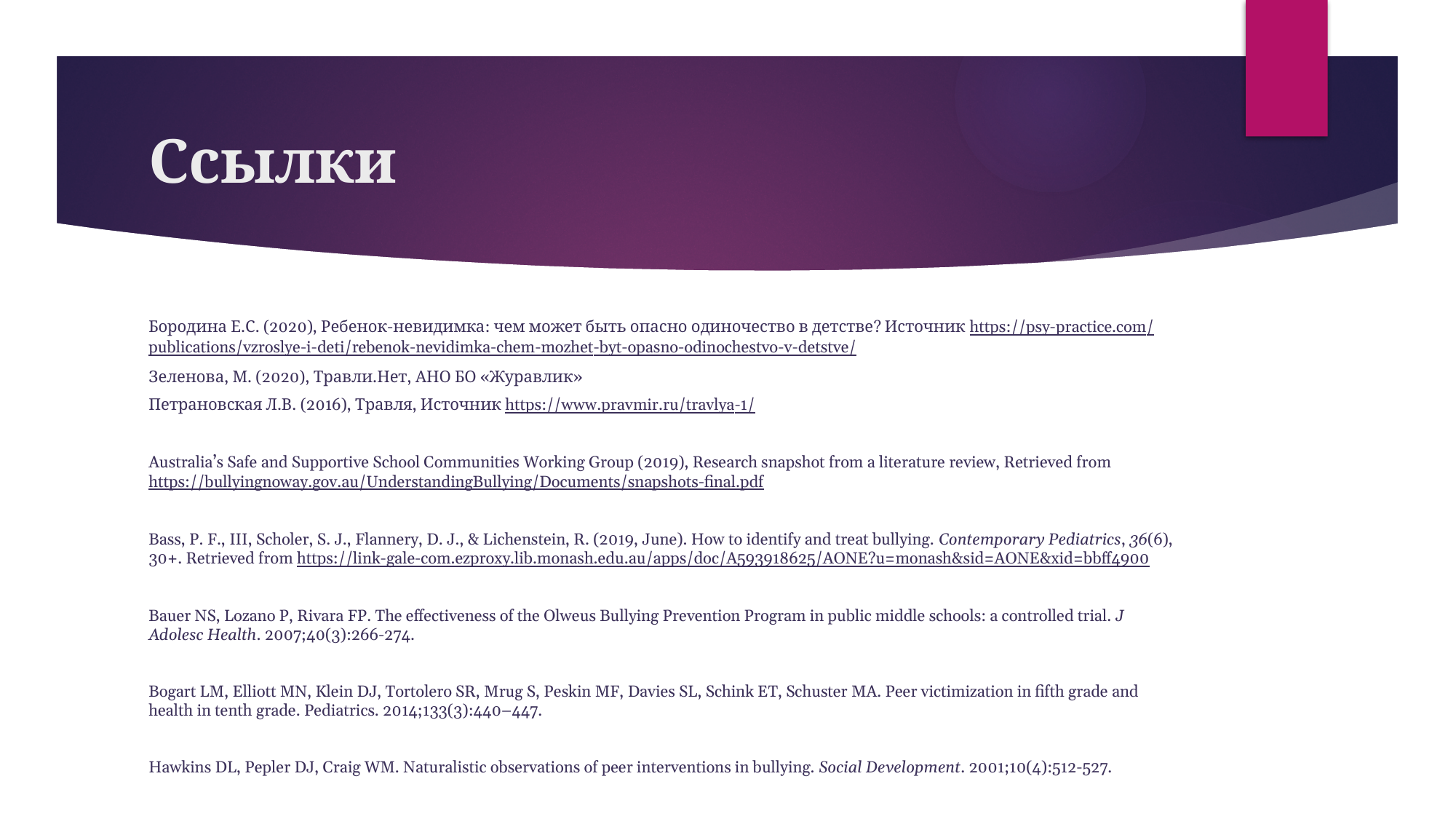

# Ссылки
Бородина Е.С. (2020), Ребенок-невидимка: чем может быть опасно одиночество в детстве? Источник https://psy-practice.com/publications/vzroslye-i-deti/rebenok-nevidimka-chem-mozhet-byt-opasno-odinochestvo-v-detstve/
Зеленова, М. (2020), Травли.Нет, АНО БО «Журавлик»
Петрановская Л.В. (2016), Травля, Источник https://www.pravmir.ru/travlya-1/

Australia’s Safe and Supportive School Communities Working Group (2019), Research snapshot from a literature review, Retrieved from https://bullyingnoway.gov.au/UnderstandingBullying/Documents/snapshots-final.pdf

Bass, P. F., III, Scholer, S. J., Flannery, D. J., & Lichenstein, R. (2019, June). How to identify and treat bullying. Contemporary Pediatrics, 36(6), 30+. Retrieved from https://link-gale-com.ezproxy.lib.monash.edu.au/apps/doc/A593918625/AONE?u=monash&sid=AONE&xid=bbff4900

Bauer NS, Lozano P, Rivara FP. The effectiveness of the Olweus Bullying Prevention Program in public middle schools: a controlled trial. J Adolesc Health. 2007;40(3):266-274.

Bogart LM, Elliott MN, Klein DJ, Tortolero SR, Mrug S, Peskin MF, Davies SL, Schink ET, Schuster MA. Peer victimization in fifth grade and health in tenth grade. Pediatrics. 2014;133(3):440–447.

Hawkins DL, Pepler DJ, Craig WM. Naturalistic observations of peer interventions in bullying. Social Development. 2001;10(4):512-527.